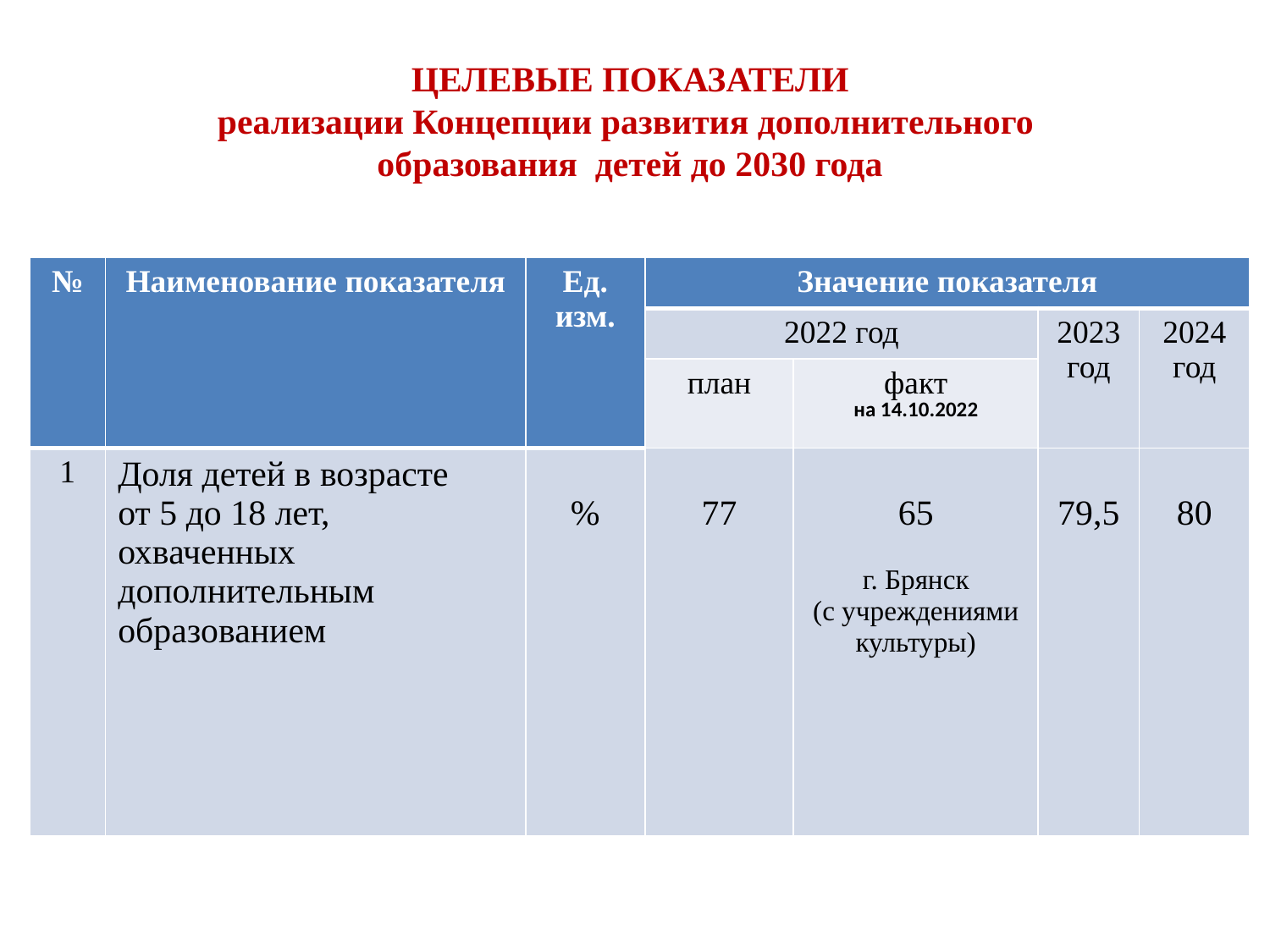

ЦЕЛЕВЫЕ ПОКАЗАТЕЛИ
реализации Концепции развития дополнительного
образования  детей до 2030 года
| № | Наименование показателя | Ед. изм. | Значение показателя |  |  |  |
| --- | --- | --- | --- | --- | --- | --- |
|  |  |  | 2022 год |  | 2023 год | 2024 год |
|  |  |  | план | факт на 14.10.2022 |  |  |
| 1 | Доля детей в возрасте от 5 до 18 лет, охваченных дополнительным образованием | % | 77 | 65 г. Брянск (с учреждениями культуры) | 79,5 | 80 |